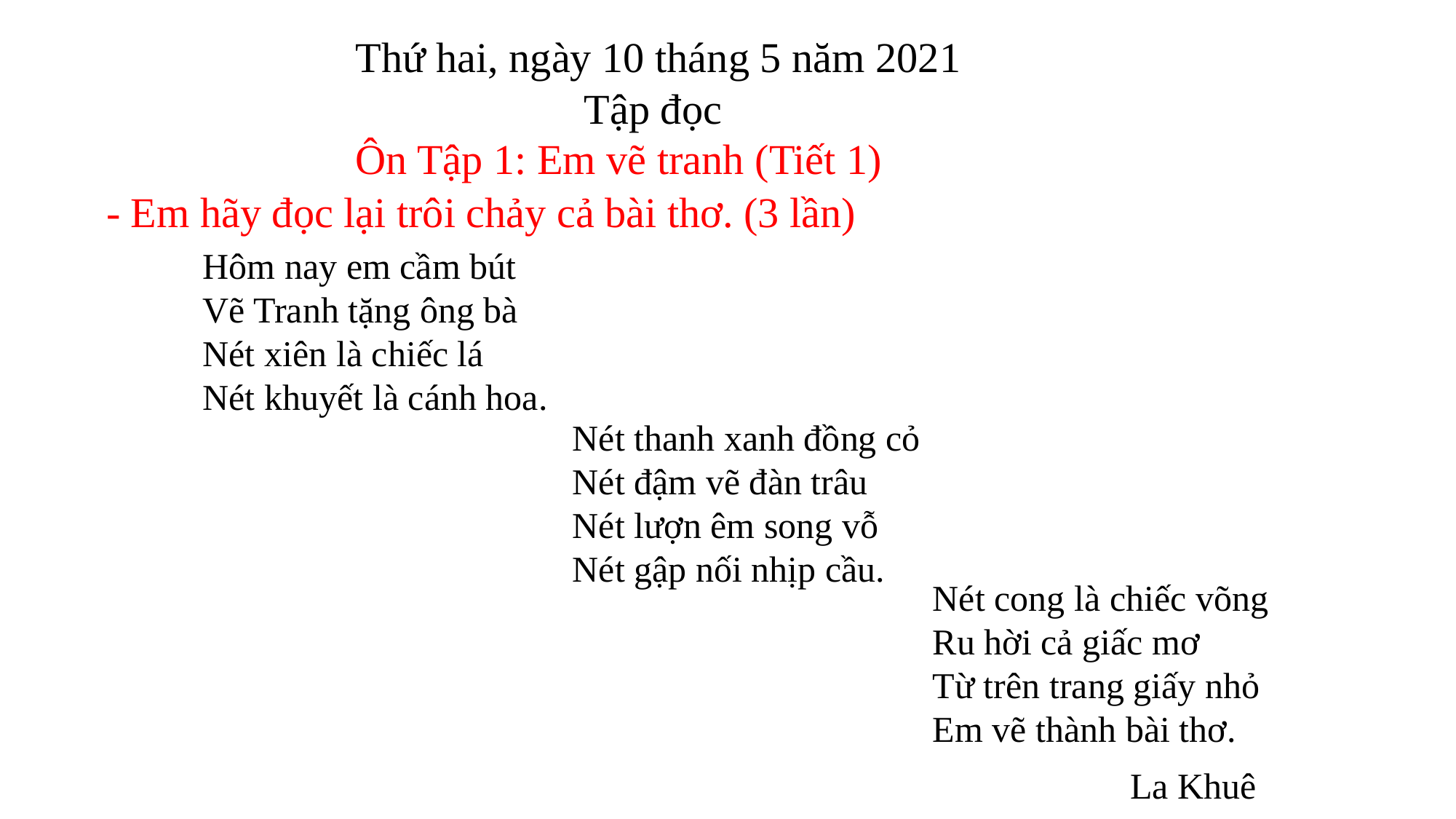

Thứ hai, ngày 10 tháng 5 năm 2021
Tập đọc
Ôn Tập 1: Em vẽ tranh (Tiết 1)
- Em hãy đọc lại trôi chảy cả bài thơ. (3 lần)
Hôm nay em cầm bút
Vẽ Tranh tặng ông bà
Nét xiên là chiếc lá
Nét khuyết là cánh hoa.
Nét thanh xanh đồng cỏ
Nét đậm vẽ đàn trâu
Nét lượn êm song vỗ
Nét gập nối nhịp cầu.
Nét cong là chiếc võng
Ru hời cả giấc mơ
Từ trên trang giấy nhỏ
Em vẽ thành bài thơ.
La Khuê